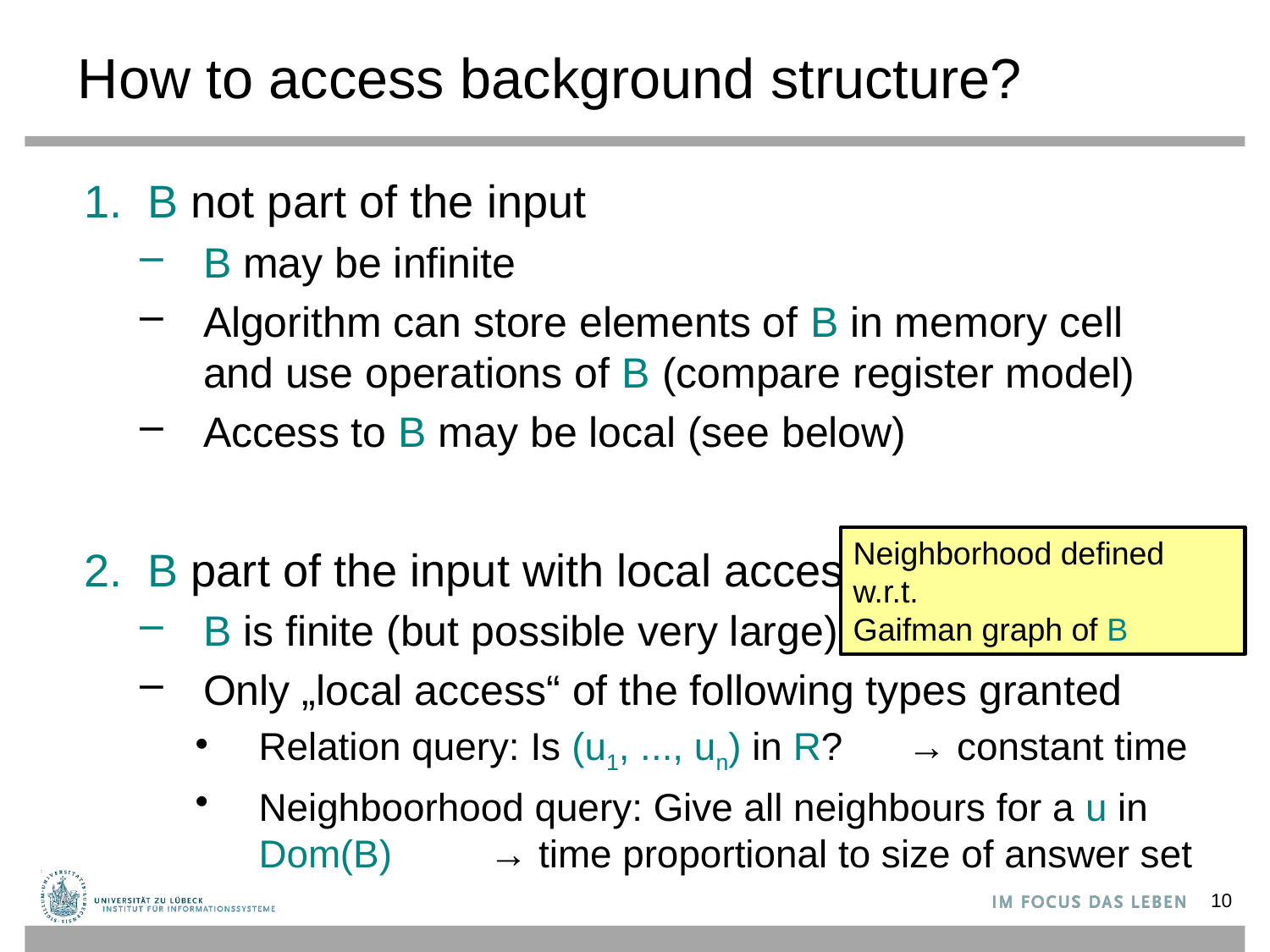

# How to access background structure?
B not part of the input
B may be infinite
Algorithm can store elements of B in memory cell and use operations of B (compare register model)
Access to B may be local (see below)

B part of the input with local access
B is finite (but possible very large)
Only „local access“ of the following types granted
Relation query: Is (u1, ..., un) in R?      → constant time
Neighboorhood query: Give all neighbours for a u in Dom(B)         → time proportional to size of answer set

Neighborhood defined w.r.t.
Gaifman graph of B
10